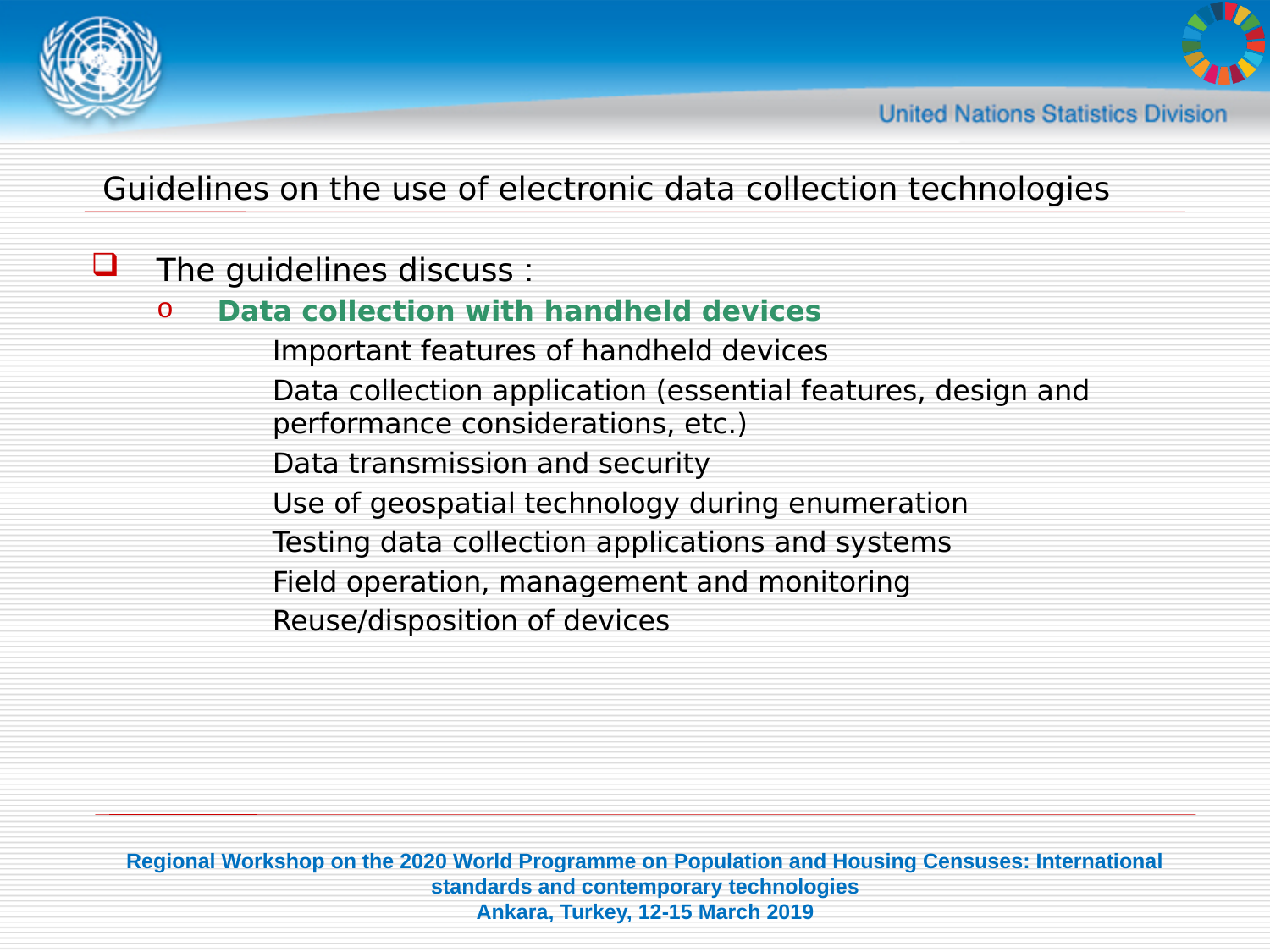

Guidelines on the use of electronic data collection technologies

The guidelines discuss :
Data collection with handheld devices
Important features of handheld devices
Data collection application (essential features, design and performance considerations, etc.)
Data transmission and security
Use of geospatial technology during enumeration
Testing data collection applications and systems
Field operation, management and monitoring
Reuse/disposition of devices